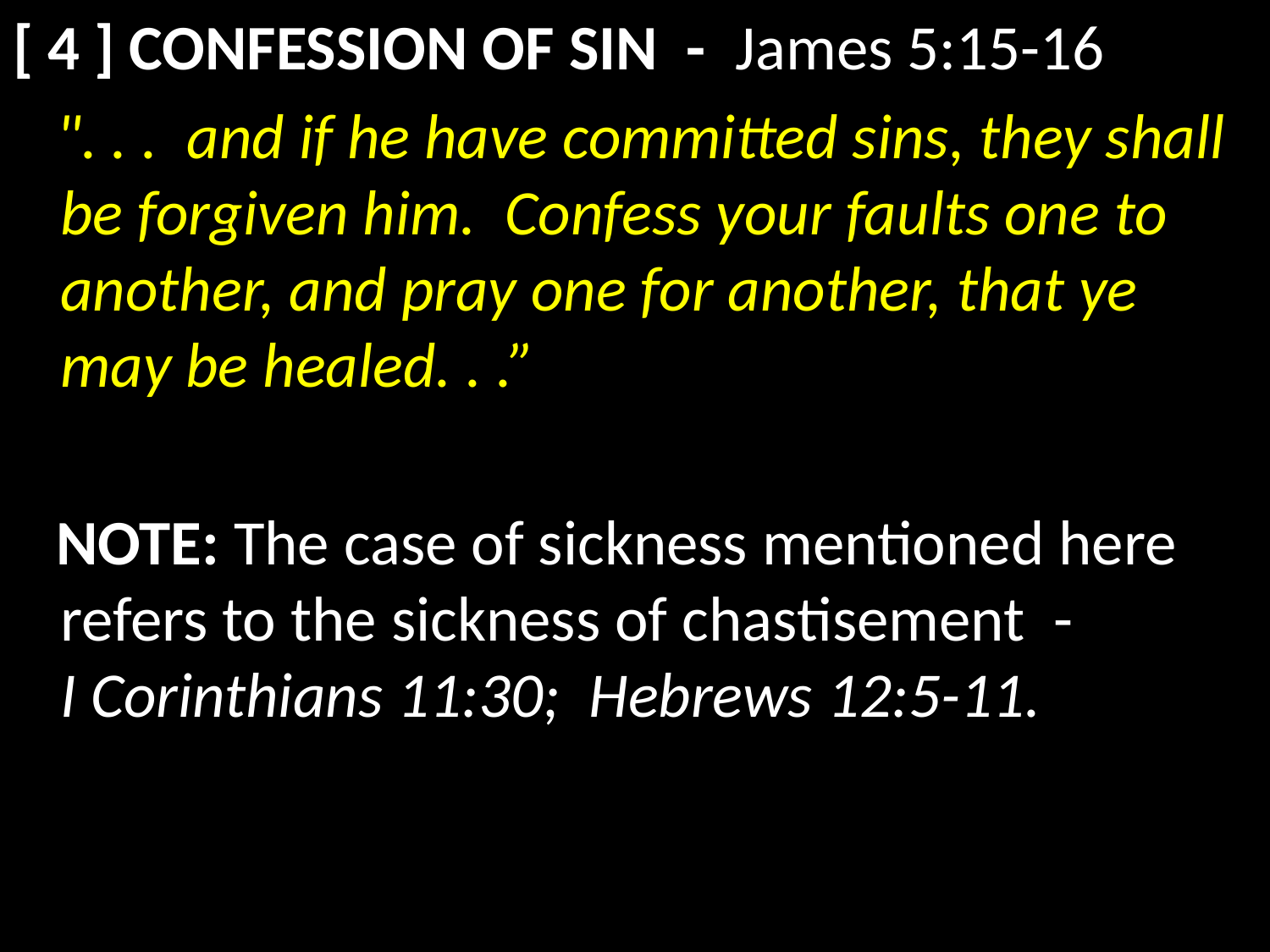

[ 4 ] confession of sin  -  James 5:15-16
   ". . .  and if he have committed sins, they shall be forgiven him.  Confess your faults one to another, and pray one for another, that ye may be healed. . .”

   NOTE: The case of sickness mentioned here refers to the sickness of chastisement  -
I Corinthians 11:30;  Hebrews 12:5-11.